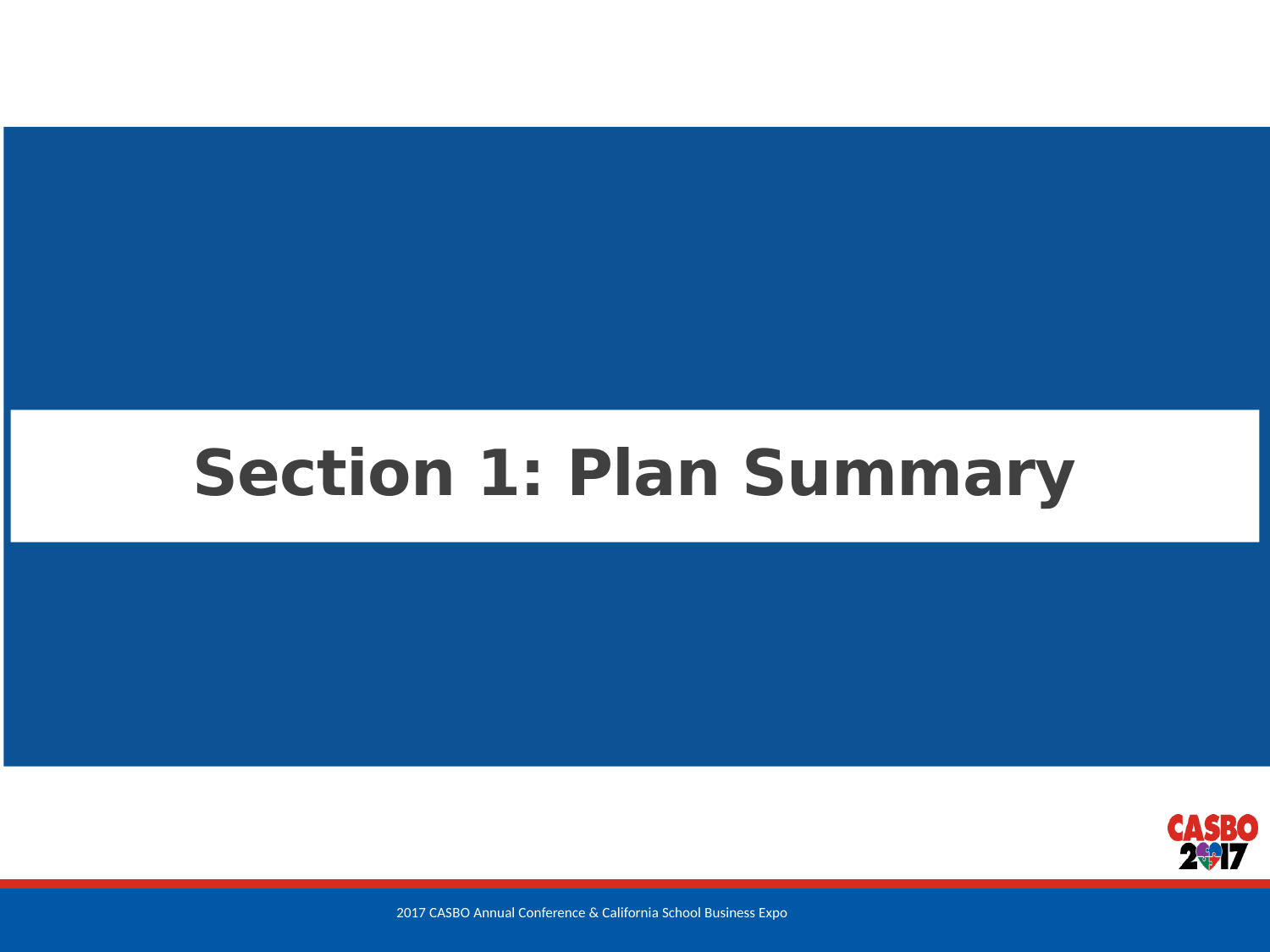

# Section 1: Plan Summary
6
2017 CASBO Annual Conference & California School Business Expo